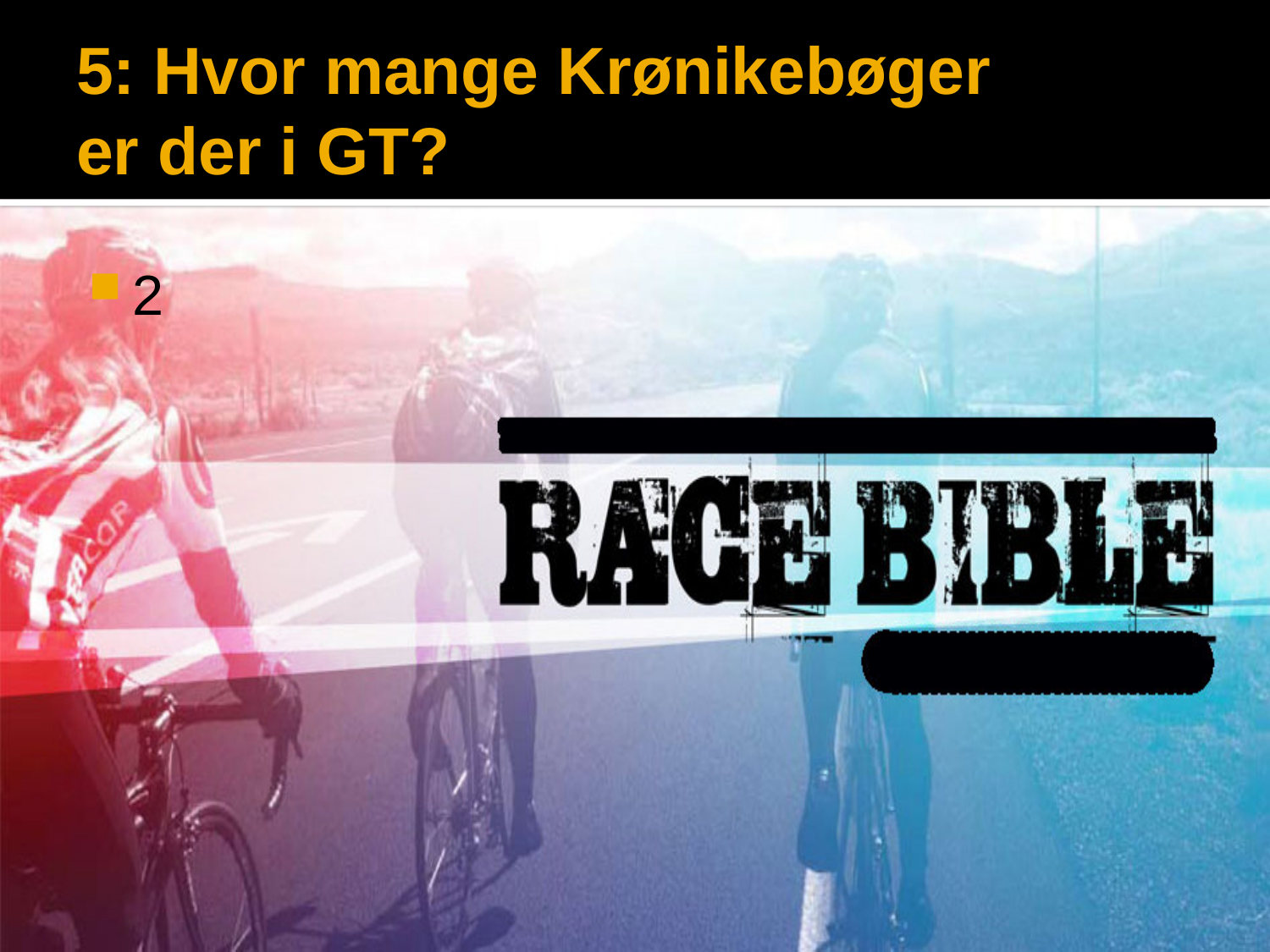

# 5: Hvor mange Krønikebøger er der i GT?
2